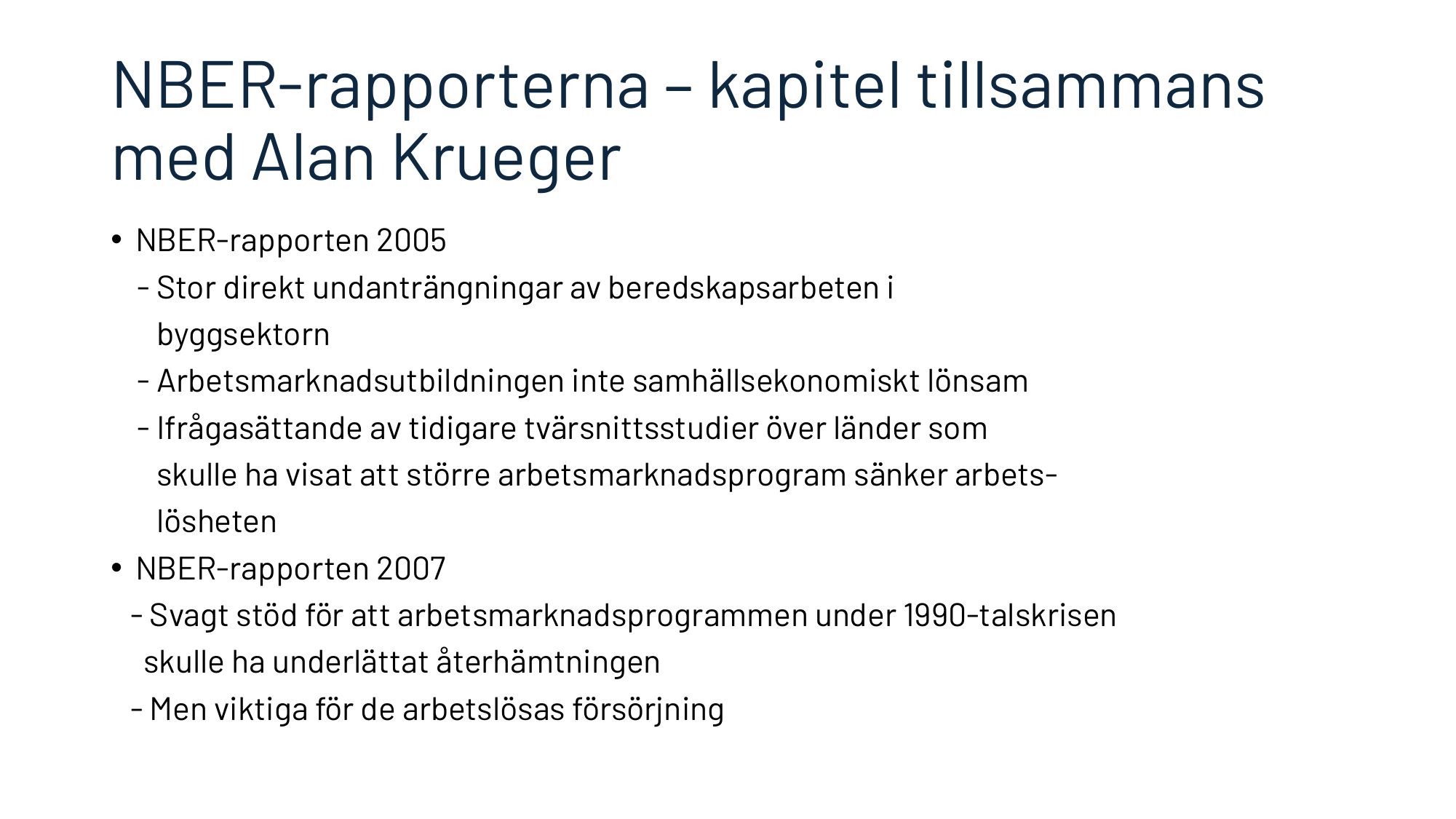

# NBER-rapporterna – kapitel tillsammans med Alan Krueger
NBER-rapporten 2005
    - Stor direkt undanträngningar av beredskapsarbeten i
       byggsektorn
    - Arbetsmarknadsutbildningen inte samhällsekonomiskt lönsam
    - Ifrågasättande av tidigare tvärsnittsstudier över länder som
       skulle ha visat att större arbetsmarknadsprogram sänker arbets-
       lösheten
NBER-rapporten 2007
   - Svagt stöd för att arbetsmarknadsprogrammen under 1990-talskrisen
     skulle ha underlättat återhämtningen
   - Men viktiga för de arbetslösas försörjning